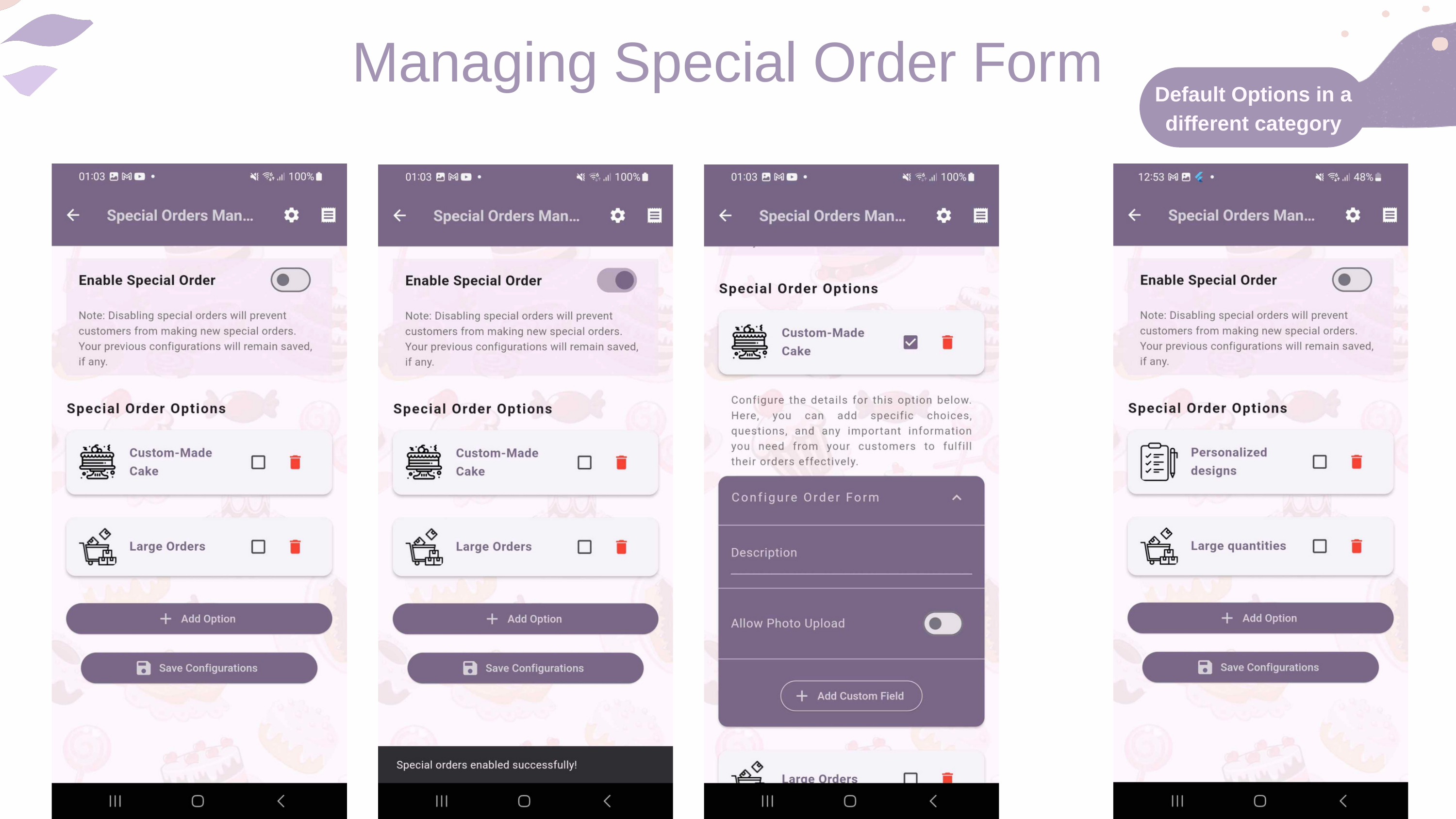

Managing Special Order Form

Default Options in a different category